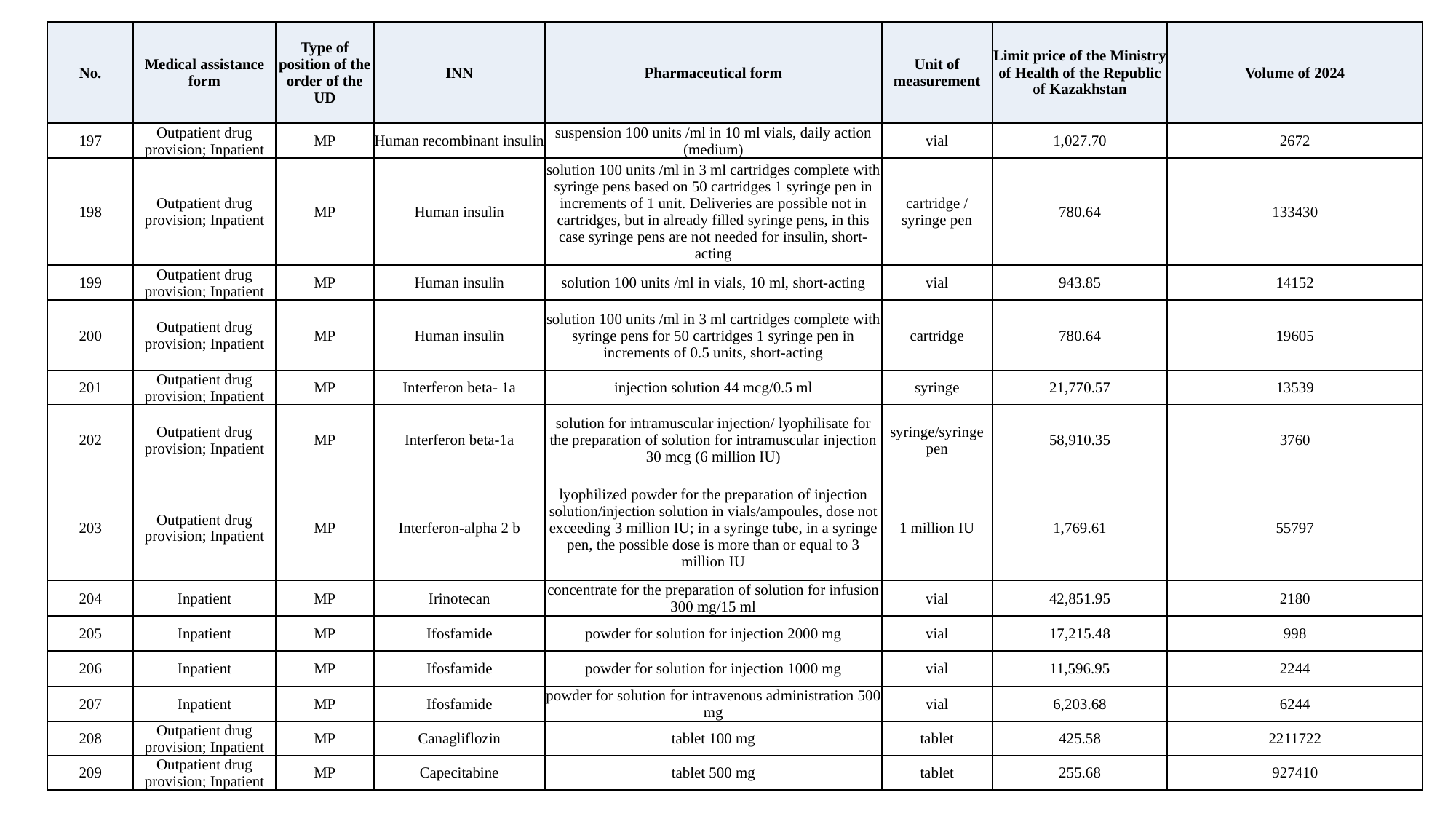

| No. | Medical assistance form | Type of position of the order of the UD | INN | Pharmaceutical form | Unit of measurement | Limit price of the Ministry of Health of the Republic of Kazakhstan | Volume of 2024 |
| --- | --- | --- | --- | --- | --- | --- | --- |
| 197 | Outpatient drug provision; Inpatient | MP | Human recombinant insulin | suspension 100 units /ml in 10 ml vials, daily action (medium) | vial | 1,027.70 | 2672 |
| 198 | Outpatient drug provision; Inpatient | MP | Human insulin | solution 100 units /ml in 3 ml cartridges complete with syringe pens based on 50 cartridges 1 syringe pen in increments of 1 unit. Deliveries are possible not in cartridges, but in already filled syringe pens, in this case syringe pens are not needed for insulin, short-acting | cartridge / syringe pen | 780.64 | 133430 |
| 199 | Outpatient drug provision; Inpatient | MP | Human insulin | solution 100 units /ml in vials, 10 ml, short-acting | vial | 943.85 | 14152 |
| 200 | Outpatient drug provision; Inpatient | MP | Human insulin | solution 100 units /ml in 3 ml cartridges complete with syringe pens for 50 cartridges 1 syringe pen in increments of 0.5 units, short-acting | cartridge | 780.64 | 19605 |
| 201 | Outpatient drug provision; Inpatient | MP | Interferon beta- 1a | injection solution 44 mcg/0.5 ml | syringe | 21,770.57 | 13539 |
| 202 | Outpatient drug provision; Inpatient | MP | Interferon beta-1a | solution for intramuscular injection/ lyophilisate for the preparation of solution for intramuscular injection 30 mcg (6 million IU) | syringe/syringe pen | 58,910.35 | 3760 |
| 203 | Outpatient drug provision; Inpatient | MP | Interferon-alpha 2 b | lyophilized powder for the preparation of injection solution/injection solution in vials/ampoules, dose not exceeding 3 million IU; in a syringe tube, in a syringe pen, the possible dose is more than or equal to 3 million IU | 1 million IU | 1,769.61 | 55797 |
| 204 | Inpatient | MP | Irinotecan | concentrate for the preparation of solution for infusion 300 mg/15 ml | vial | 42,851.95 | 2180 |
| 205 | Inpatient | MP | Ifosfamide | powder for solution for injection 2000 mg | vial | 17,215.48 | 998 |
| 206 | Inpatient | MP | Ifosfamide | powder for solution for injection 1000 mg | vial | 11,596.95 | 2244 |
| 207 | Inpatient | MP | Ifosfamide | powder for solution for intravenous administration 500 mg | vial | 6,203.68 | 6244 |
| 208 | Outpatient drug provision; Inpatient | MP | Canagliflozin | tablet 100 mg | tablet | 425.58 | 2211722 |
| 209 | Outpatient drug provision; Inpatient | MP | Capecitabine | tablet 500 mg | tablet | 255.68 | 927410 |